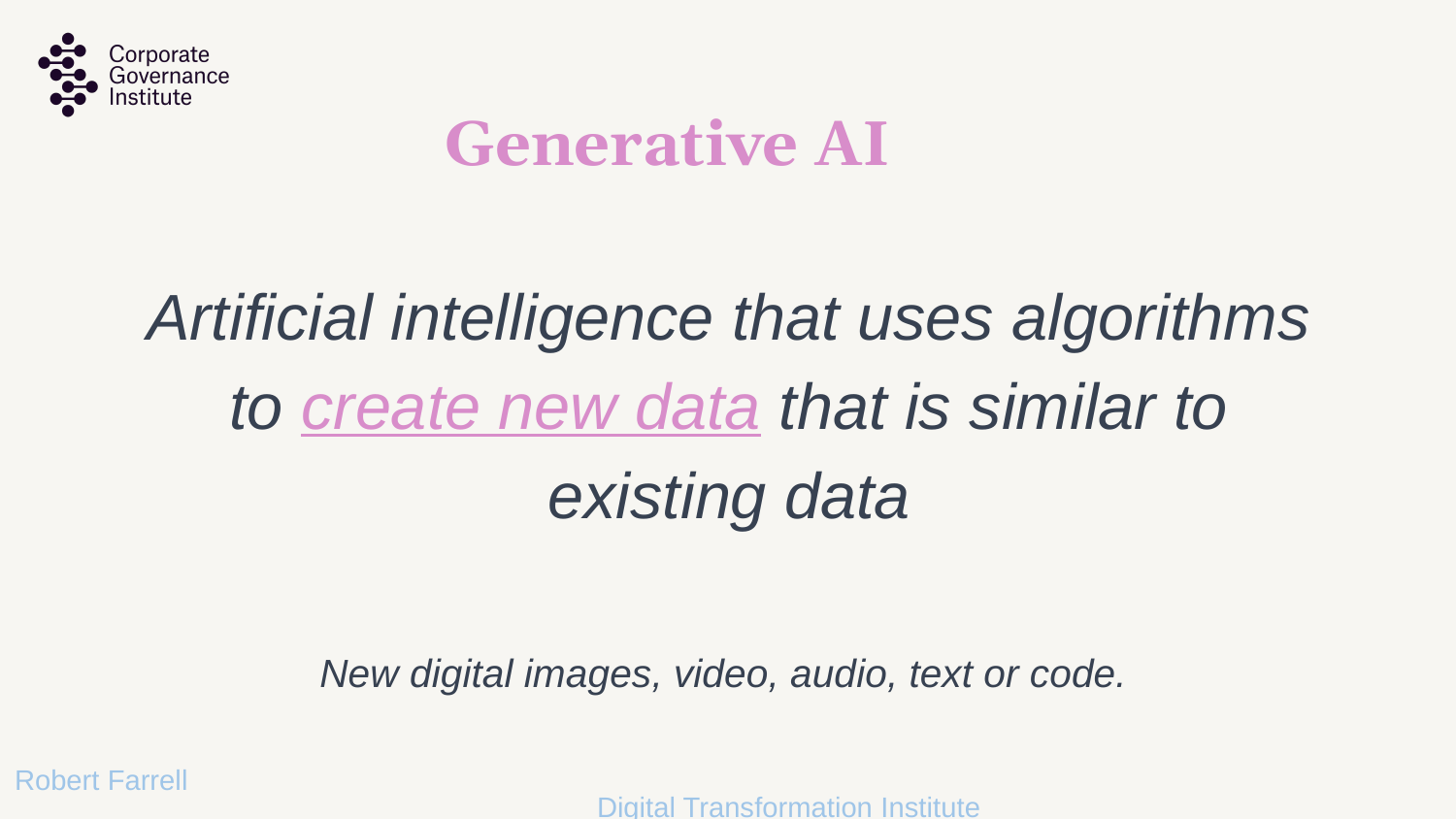

# Generative AI
Artificial intelligence that uses algorithms to create new data that is similar to existing data

New digital images, video, audio, text or code.

Robert Farrell												Digital Transformation Institute